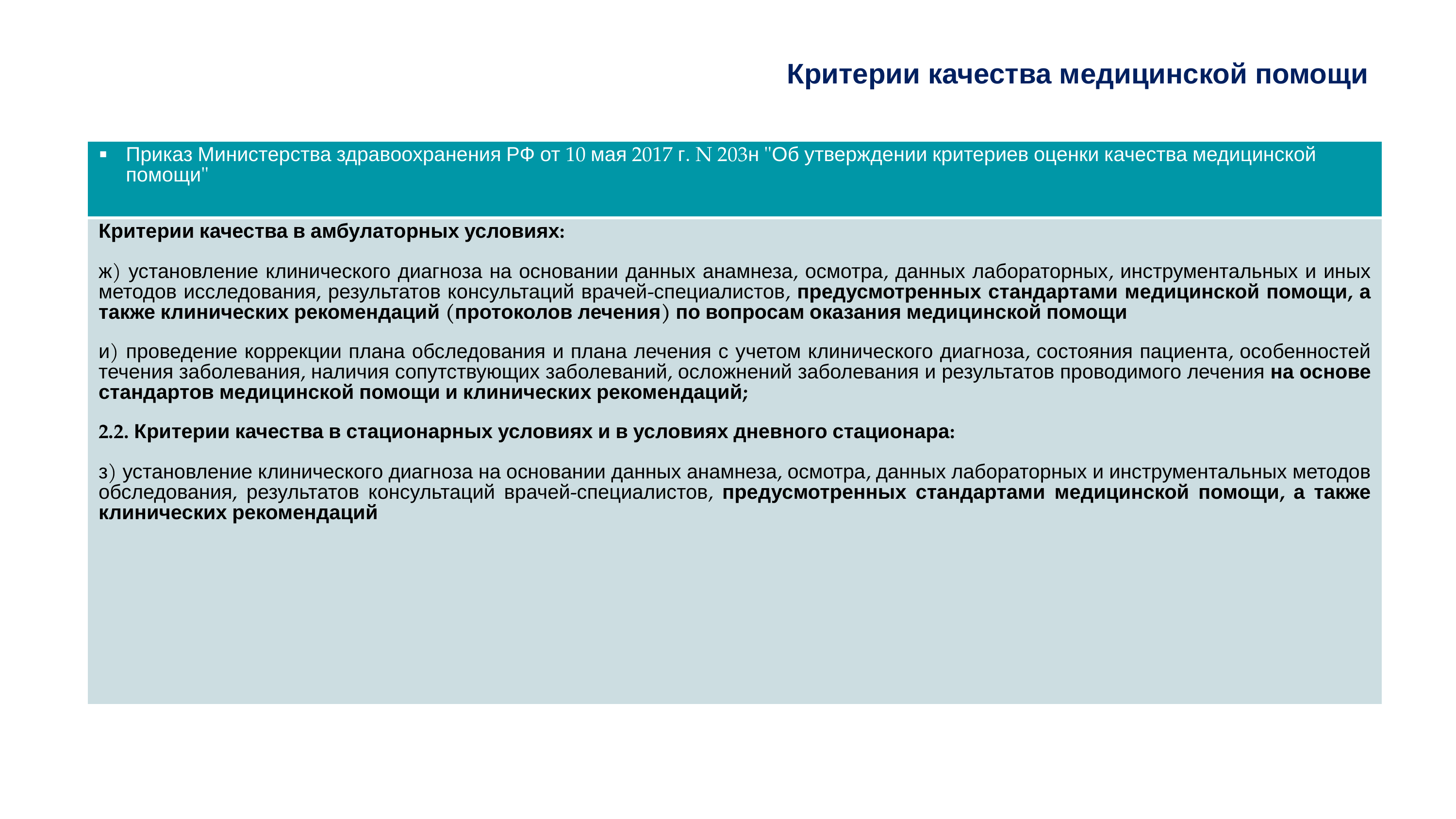

# Критерии качества медицинской помощи
| Приказ Министерства здравоохранения РФ от 10 мая 2017 г. N 203н "Об утверждении критериев оценки качества медицинской помощи" |
| --- |
| Критерии качества в амбулаторных условиях: ж) установление клинического диагноза на основании данных анамнеза, осмотра, данных лабораторных, инструментальных и иных методов исследования, результатов консультаций врачей-специалистов, предусмотренных стандартами медицинской помощи, а также клинических рекомендаций (протоколов лечения) по вопросам оказания медицинской помощи и) проведение коррекции плана обследования и плана лечения с учетом клинического диагноза, состояния пациента, особенностей течения заболевания, наличия сопутствующих заболеваний, осложнений заболевания и результатов проводимого лечения на основе стандартов медицинской помощи и клинических рекомендаций; 2.2. Критерии качества в стационарных условиях и в условиях дневного стационара: з) установление клинического диагноза на основании данных анамнеза, осмотра, данных лабораторных и инструментальных методов обследования, результатов консультаций врачей-специалистов, предусмотренных стандартами медицинской помощи, а также клинических рекомендаций |